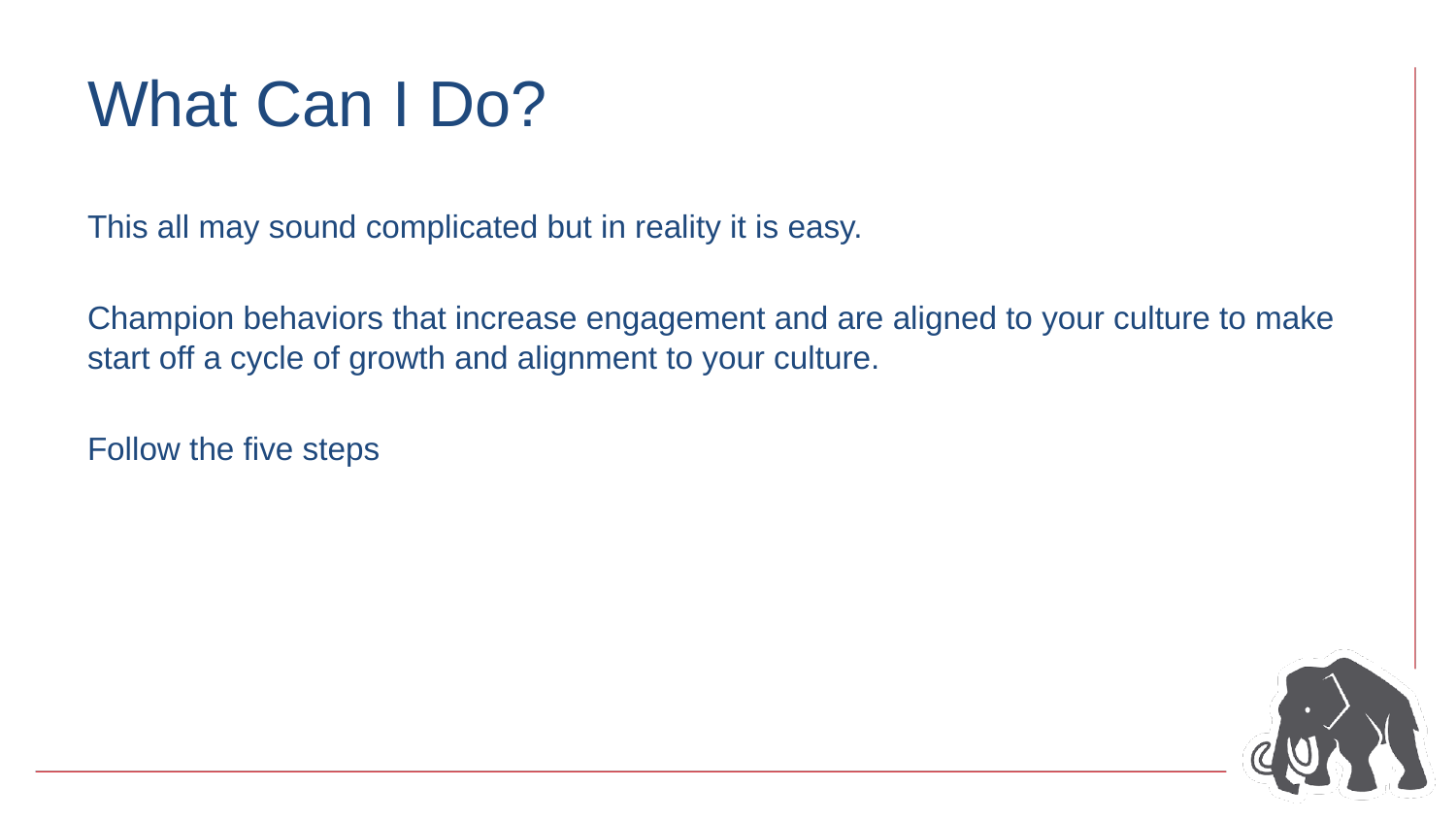

# What Can I Do?
This all may sound complicated but in reality it is easy.

Champion behaviors that increase engagement and are aligned to your culture to make start off a cycle of growth and alignment to your culture.

Follow the five steps